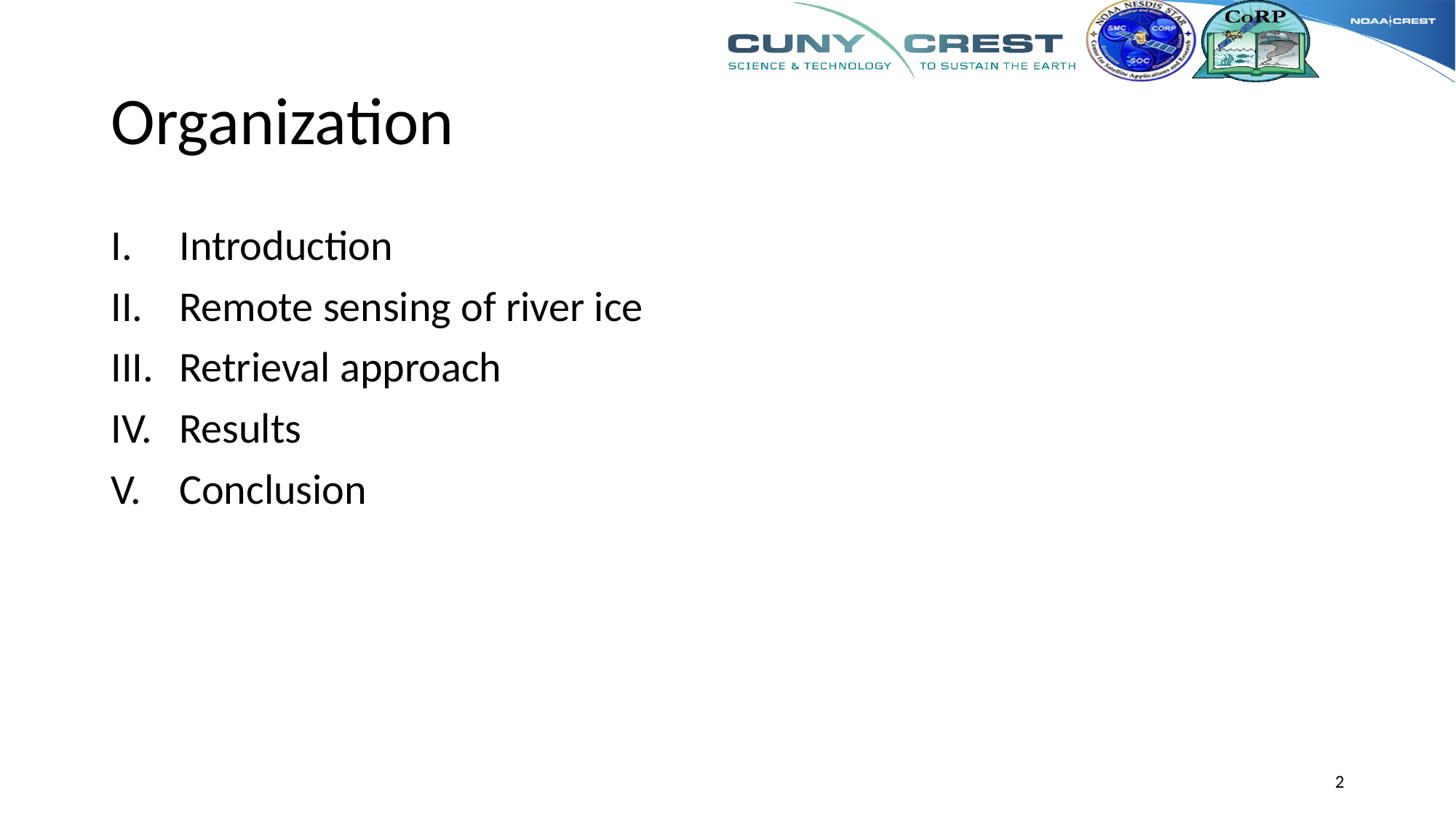

# Organization
Introduction
Remote sensing of river ice
Retrieval approach
Results
Conclusion

2